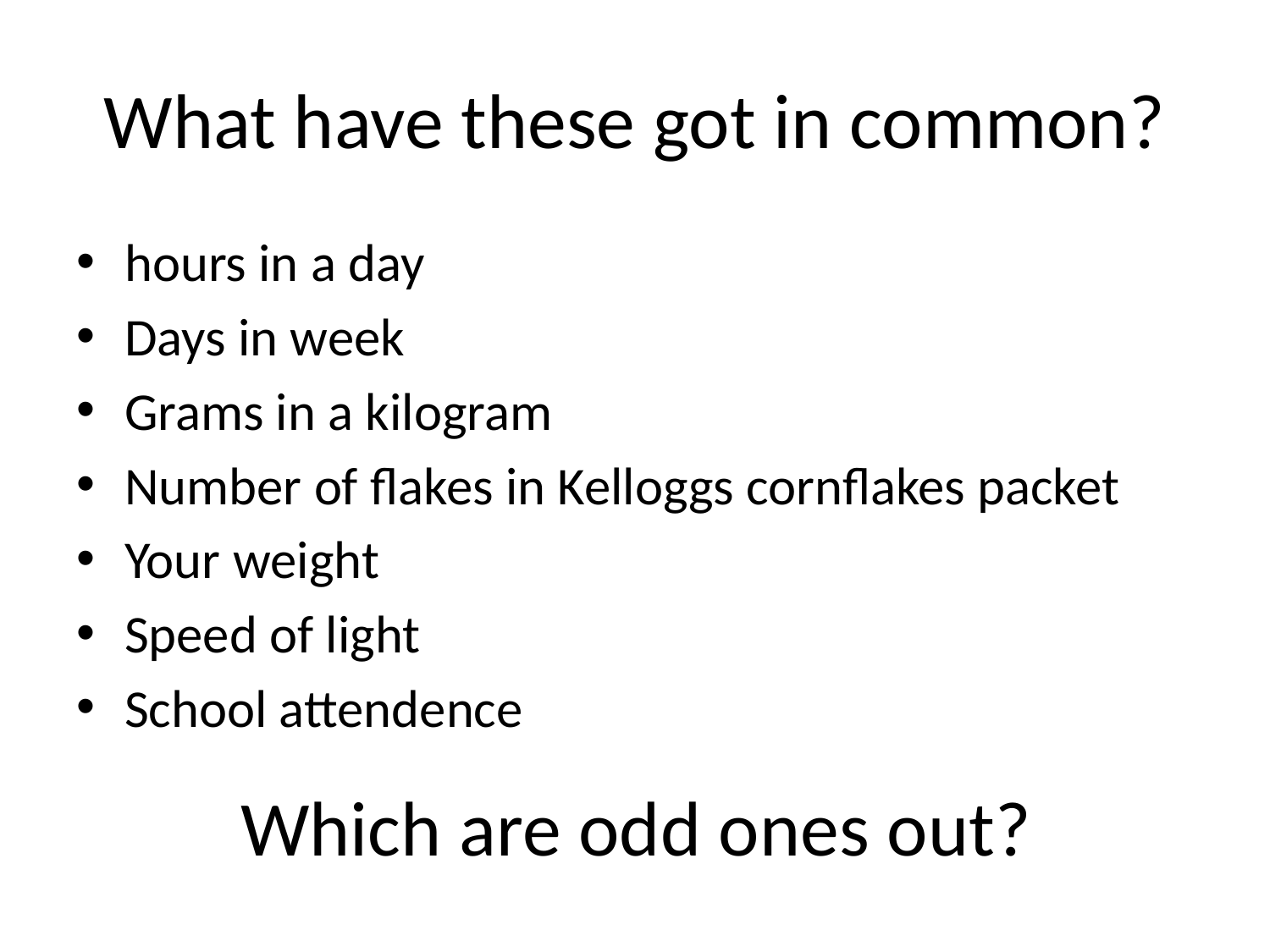

# What have these got in common?
hours in a day
Days in week
Grams in a kilogram
Number of flakes in Kelloggs cornflakes packet
Your weight
Speed of light
School attendence

Which are odd ones out?